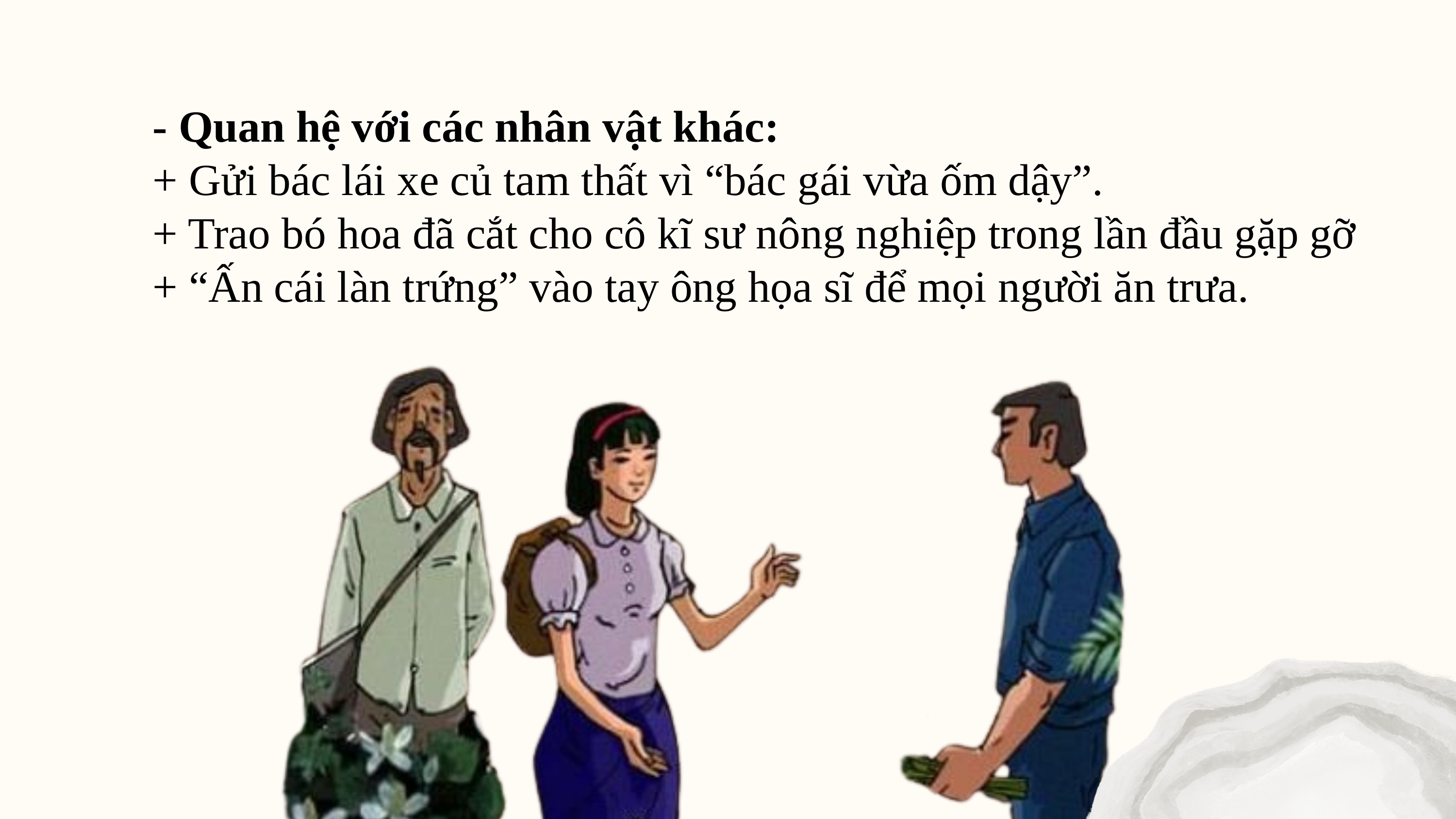

- Quan hệ với các nhân vật khác:
+ Gửi bác lái xe củ tam thất vì “bác gái vừa ốm dậy”.
+ Trao bó hoa đã cắt cho cô kĩ sư nông nghiệp trong lần đầu gặp gỡ
+ “Ấn cái làn trứng” vào tay ông họa sĩ để mọi người ăn trưa.